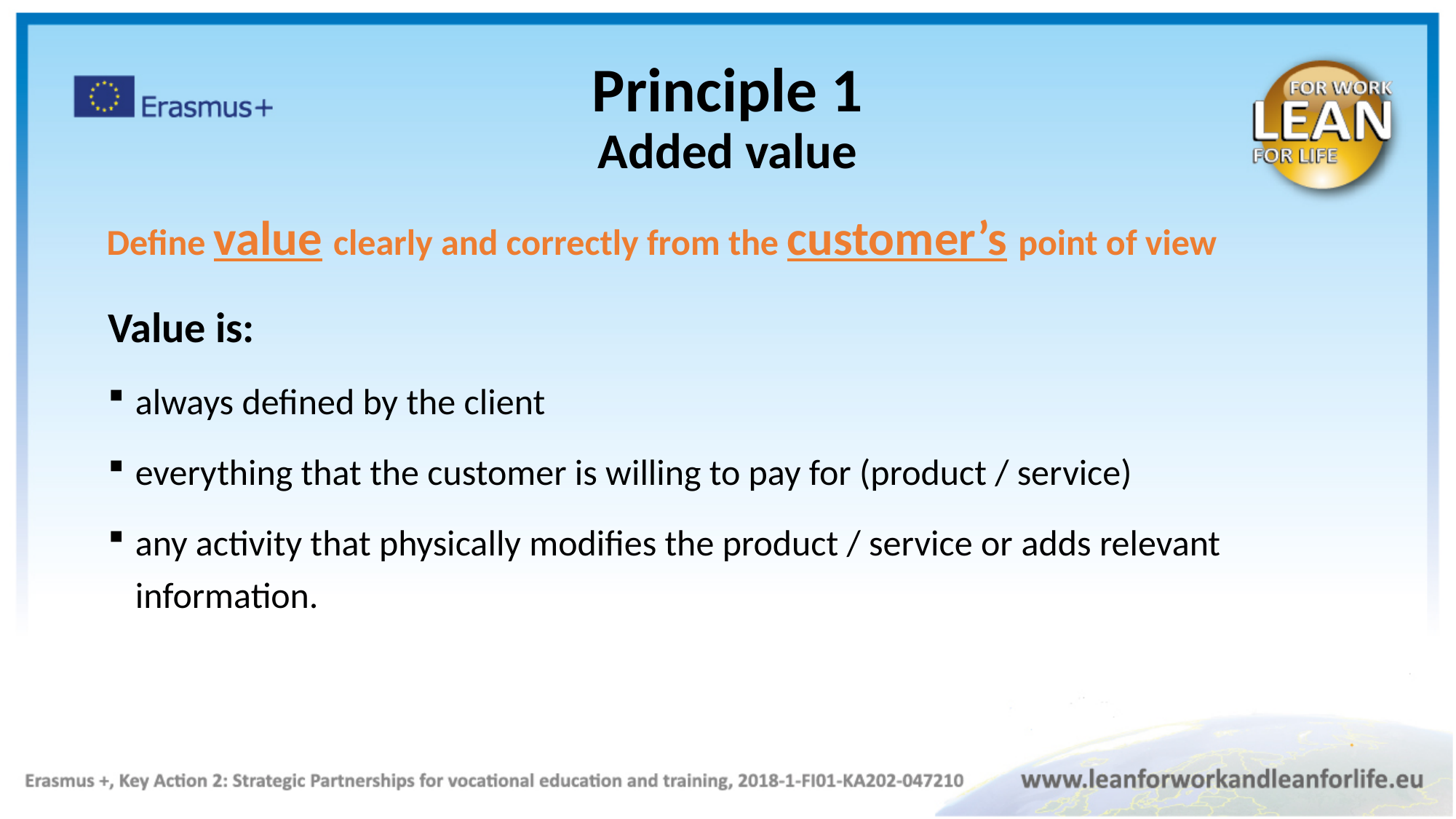

Principle 1
Added value
Define value clearly and correctly from the customer’s point of view
Value is:
always defined by the client
everything that the customer is willing to pay for (product / service)
any activity that physically modifies the product / service or adds relevant information.